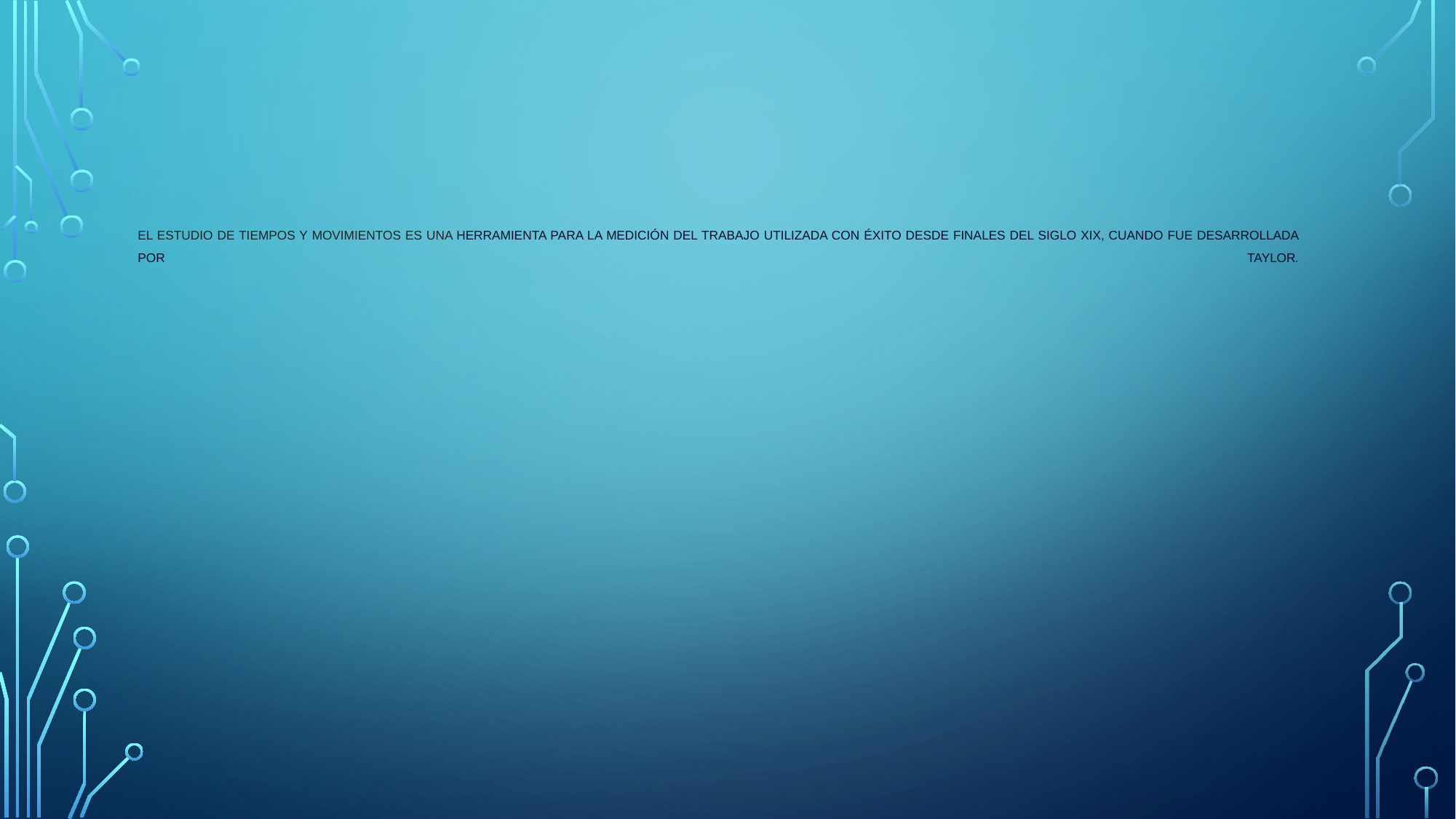

# El estudio de tiempos y movimientos es una herramienta para la medición del trabajo utilizada con éxito desde finales del Siglo XIX, cuando fue desarrollada por Taylor.